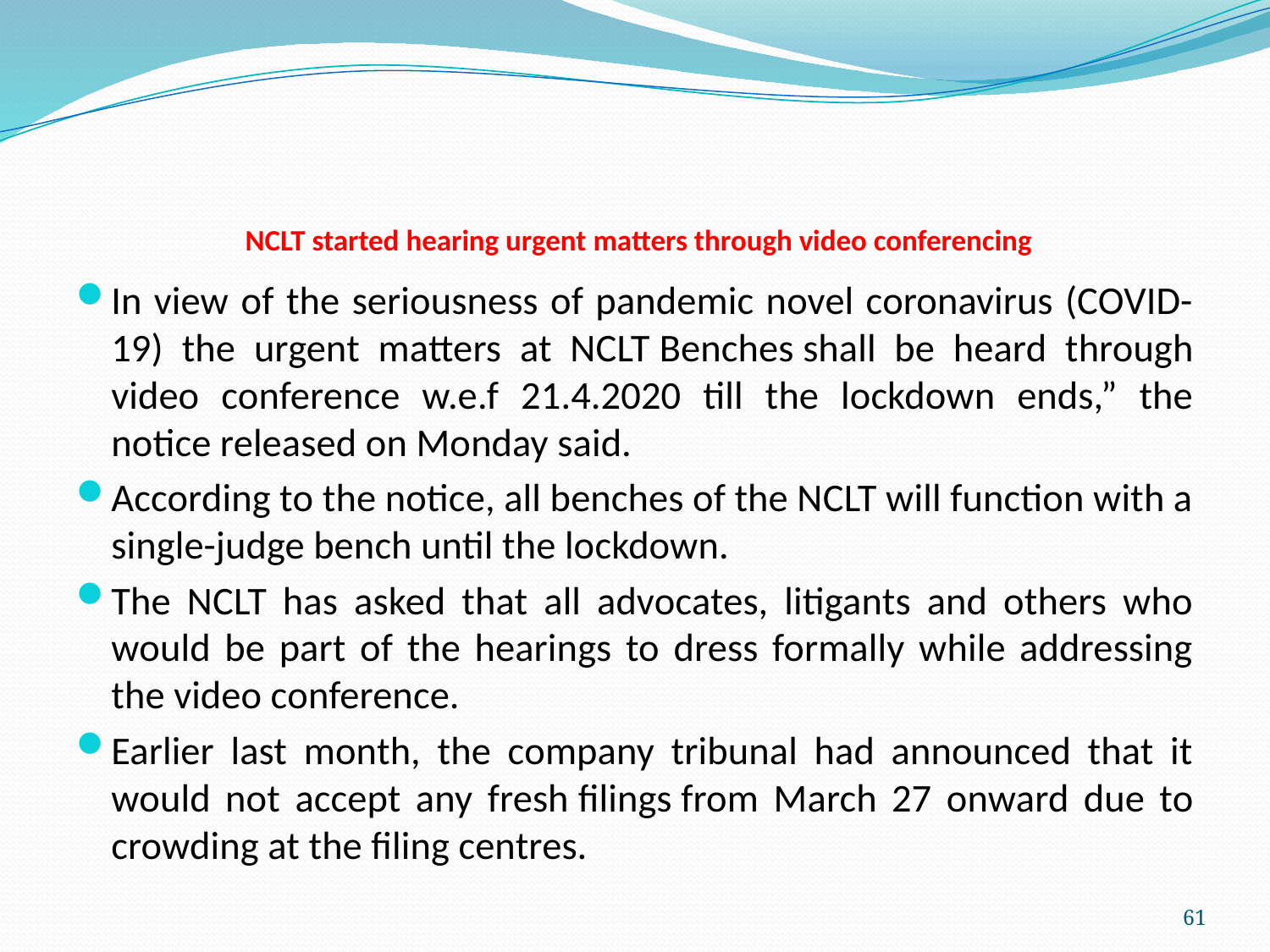

# NCLT started hearing urgent matters through video conferencing
In view of the seriousness of pandemic novel coronavirus (COVID-19) the urgent matters at NCLT Benches shall be heard through video conference w.e.f 21.4.2020 till the lockdown ends,” the notice released on Monday said.
According to the notice, all benches of the NCLT will function with a single-judge bench until the lockdown.
The NCLT has asked that all advocates, litigants and others who would be part of the hearings to dress formally while addressing the video conference.
Earlier last month, the company tribunal had announced that it would not accept any fresh filings from March 27 onward due to crowding at the filing centres.

61